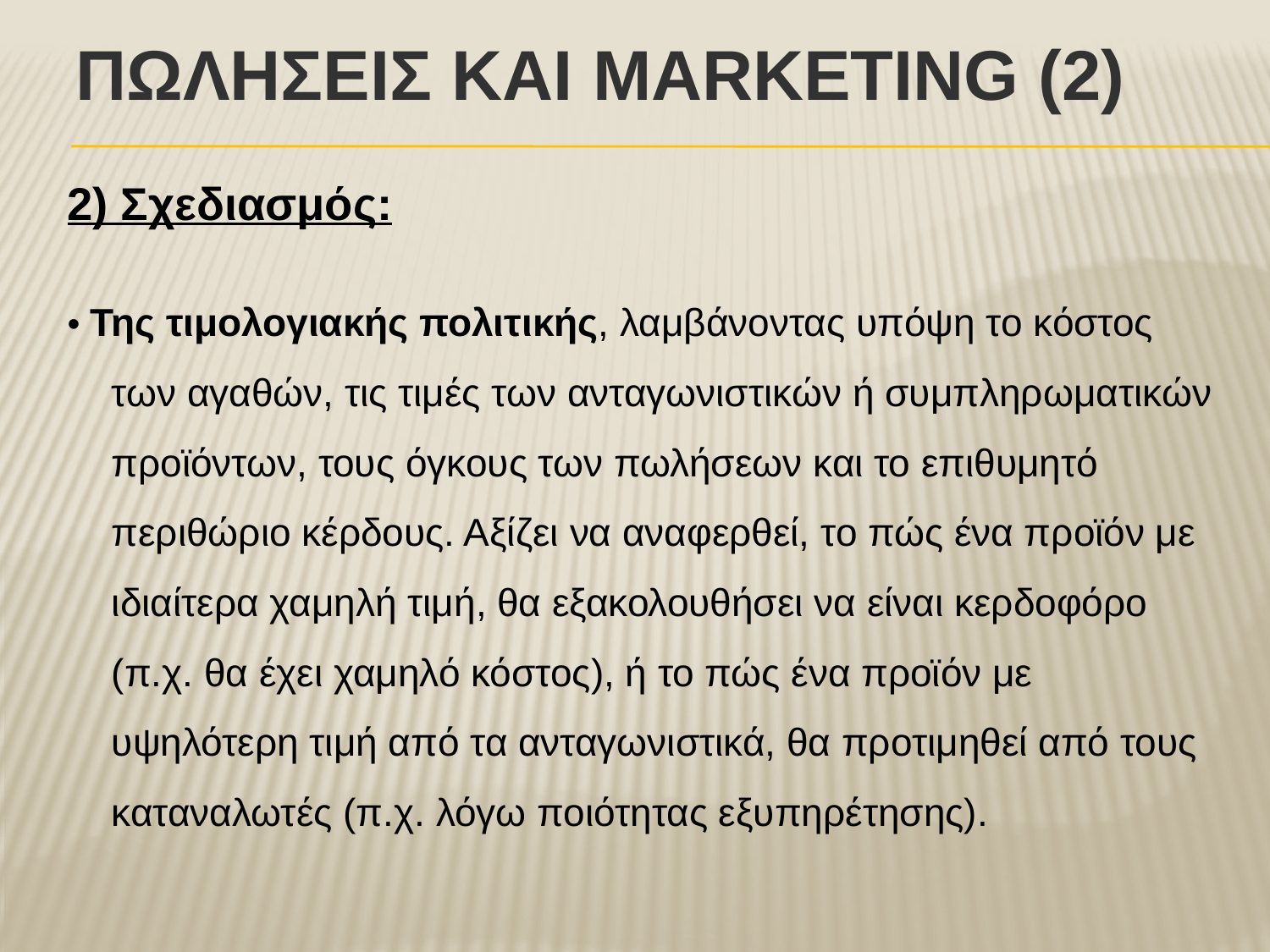

# ΠωλΗσειΣ και Marketing (2)

2) Σχεδιασμός:
• Της τιμολογιακής πολιτικής, λαμβάνοντας υπόψη το κόστος των αγαθών, τις τιμές των ανταγωνιστικών ή συμπληρωματικών προϊόντων, τους όγκους των πωλήσεων και το επιθυμητό περιθώριο κέρδους. Αξίζει να αναφερθεί, το πώς ένα προϊόν με ιδιαίτερα χαμηλή τιμή, θα εξακολουθήσει να είναι κερδοφόρο (π.χ. θα έχει χαμηλό κόστος), ή το πώς ένα προϊόν με υψηλότερη τιμή από τα ανταγωνιστικά, θα προτιμηθεί από τους καταναλωτές (π.χ. λόγω ποιότητας εξυπηρέτησης).